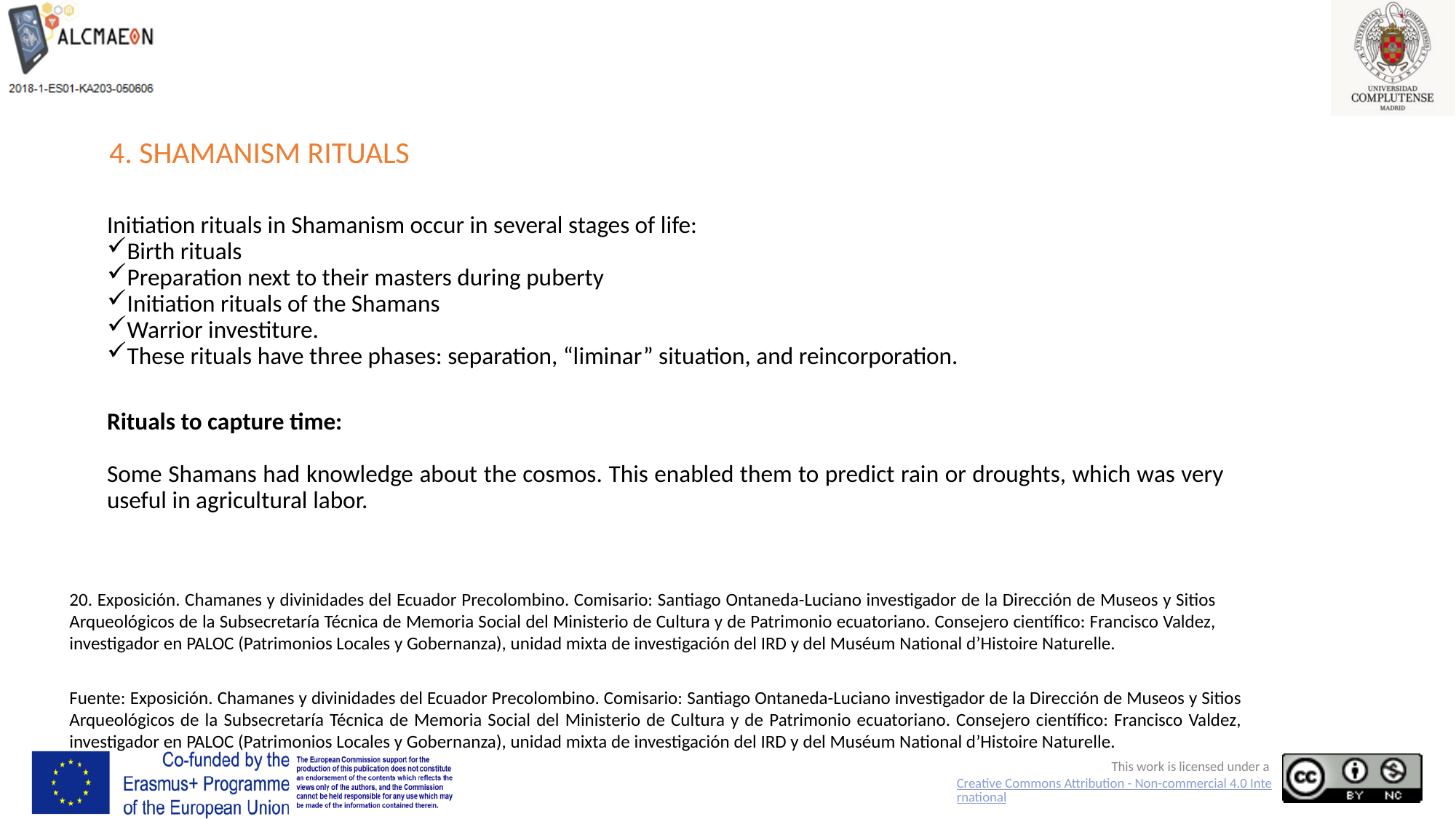

# 4. SHAMANISM RITUALS
Initiation rituals in Shamanism occur in several stages of life:
Birth rituals
Preparation next to their masters during puberty
Initiation rituals of the Shamans
Warrior investiture.
These rituals have three phases: separation, “liminar” situation, and reincorporation.
Rituals to capture time:

Some Shamans had knowledge about the cosmos. This enabled them to predict rain or droughts, which was very useful in agricultural labor.

20. Exposición. Chamanes y divinidades del Ecuador Precolombino. Comisario: Santiago Ontaneda-Luciano investigador de la Dirección de Museos y Sitios Arqueológicos de la Subsecretaría Técnica de Memoria Social del Ministerio de Cultura y de Patrimonio ecuatoriano. Consejero científico: Francisco Valdez, investigador en PALOC (Patrimonios Locales y Gobernanza), unidad mixta de investigación del IRD y del Muséum National d’Histoire Naturelle.
Fuente: Exposición. Chamanes y divinidades del Ecuador Precolombino. Comisario: Santiago Ontaneda-Luciano investigador de la Dirección de Museos y Sitios Arqueológicos de la Subsecretaría Técnica de Memoria Social del Ministerio de Cultura y de Patrimonio ecuatoriano. Consejero científico: Francisco Valdez, investigador en PALOC (Patrimonios Locales y Gobernanza), unidad mixta de investigación del IRD y del Muséum National d’Histoire Naturelle.